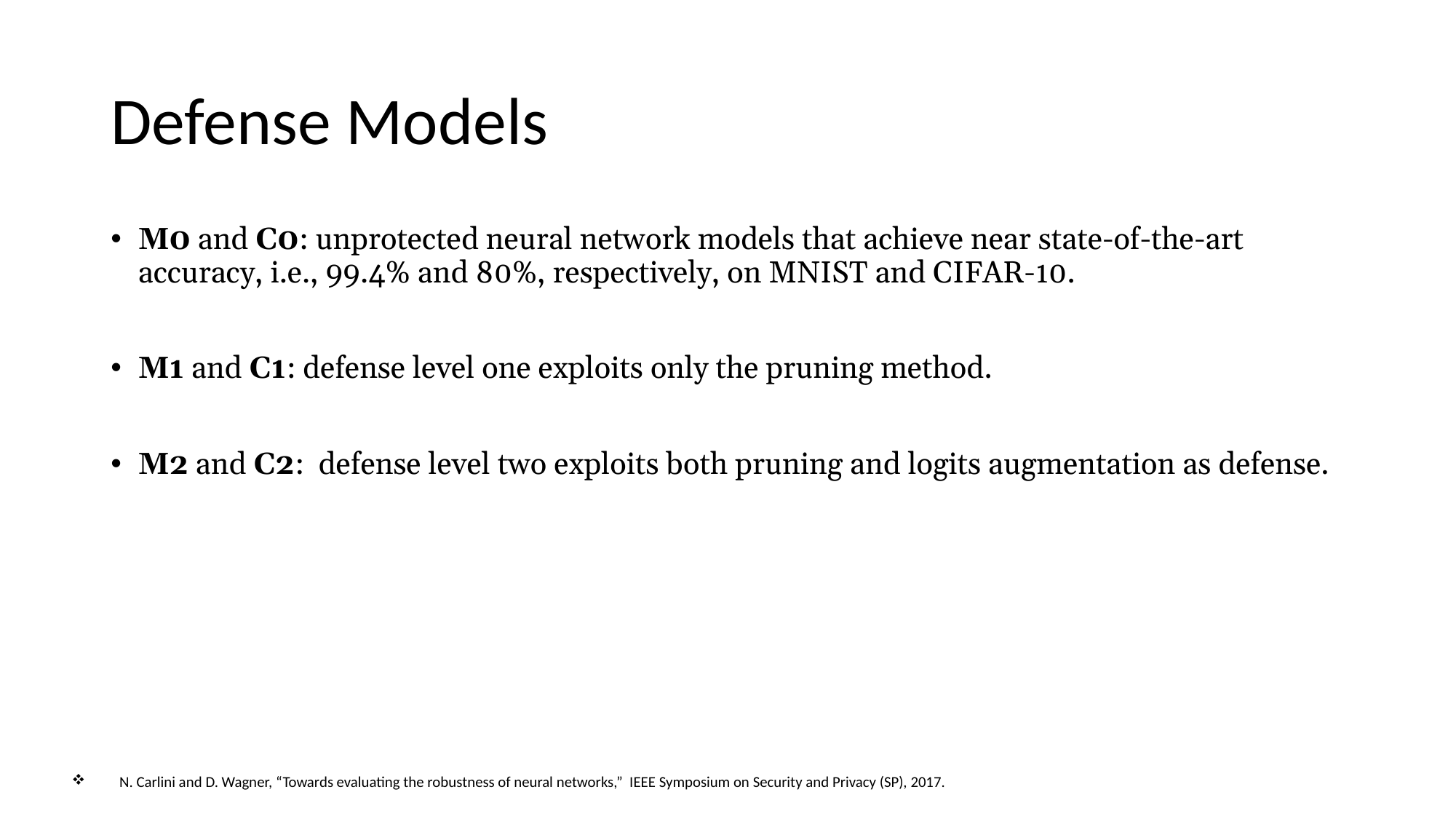

# Defense Models
M0 and C0: unprotected neural network models that achieve near state-of-the-art accuracy, i.e., 99.4% and 80%, respectively, on MNIST and CIFAR-10.

M1 and C1: defense level one exploits only the pruning method.

M2 and C2:  defense level two exploits both pruning and logits augmentation as defense.

N. Carlini and D. Wagner, “Towards evaluating the robustness of neural networks,”  IEEE Symposium on Security and Privacy (SP), 2017.